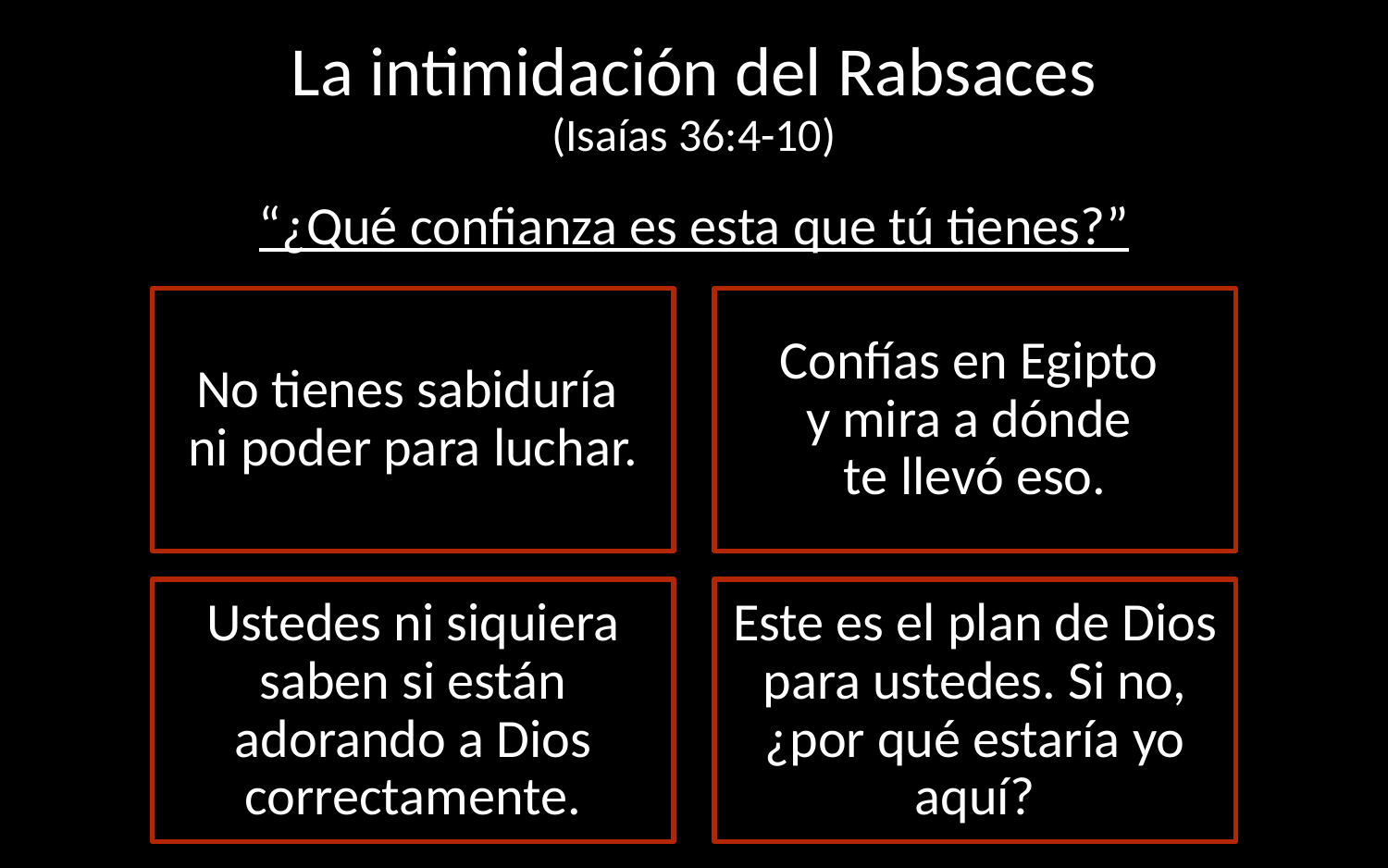

# La intimidación del Rabsaces (Isaías 36:4-10)
“¿Qué confianza es esta que tú tienes?”
No tienes sabiduría
ni poder para luchar.
Confías en Egipto
y mira a dónde
te llevó eso.
Ustedes ni siquiera saben si están adorando a Dios correctamente.
Este es el plan de Dios para ustedes. Si no, ¿por qué estaría yo aquí?